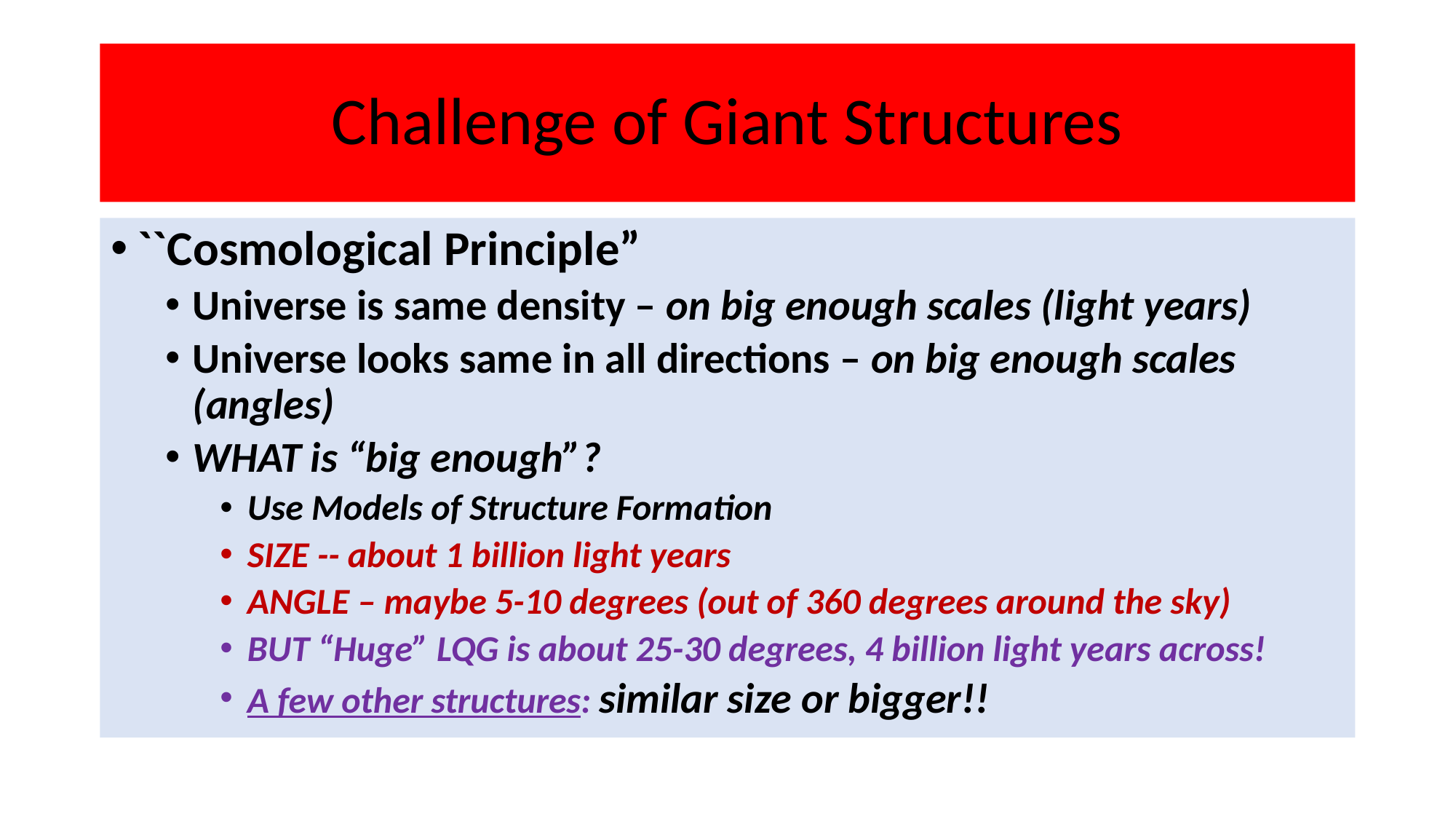

# Challenge of Giant Structures
``Cosmological Principle”
Universe is same density – on big enough scales (light years)
Universe looks same in all directions – on big enough scales (angles)
WHAT is “big enough”?
Use Models of Structure Formation
SIZE -- about 1 billion light years
ANGLE – maybe 5-10 degrees (out of 360 degrees around the sky)
BUT “Huge” LQG is about 25-30 degrees, 4 billion light years across!
A few other structures: similar size or bigger!!